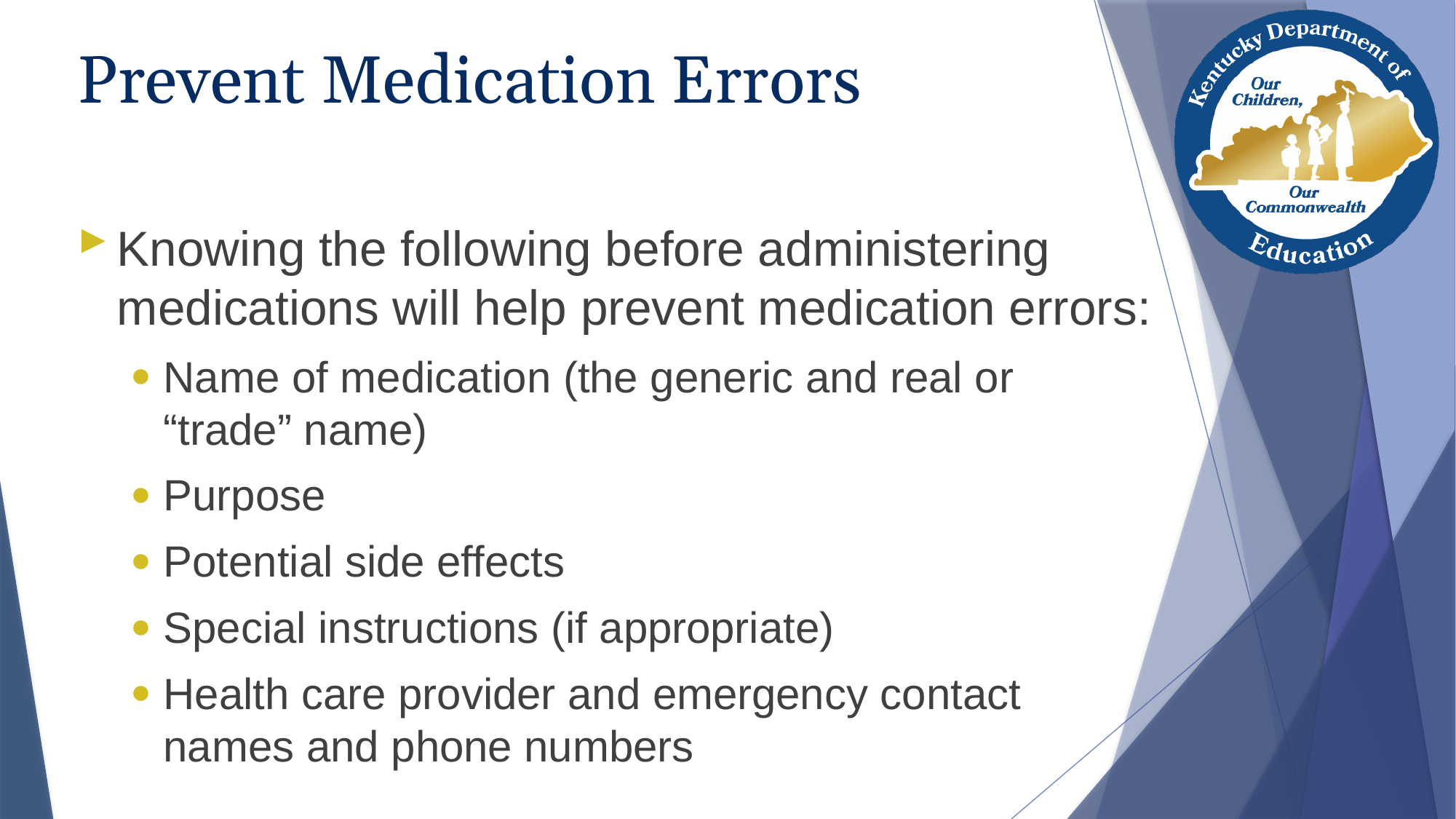

# Prevent Medication Errors
Knowing the following before administering medications will help prevent medication errors:
Name of medication (the generic and real or “trade” name)
Purpose
Potential side effects
Special instructions (if appropriate)
Health care provider and emergency contact names and phone numbers